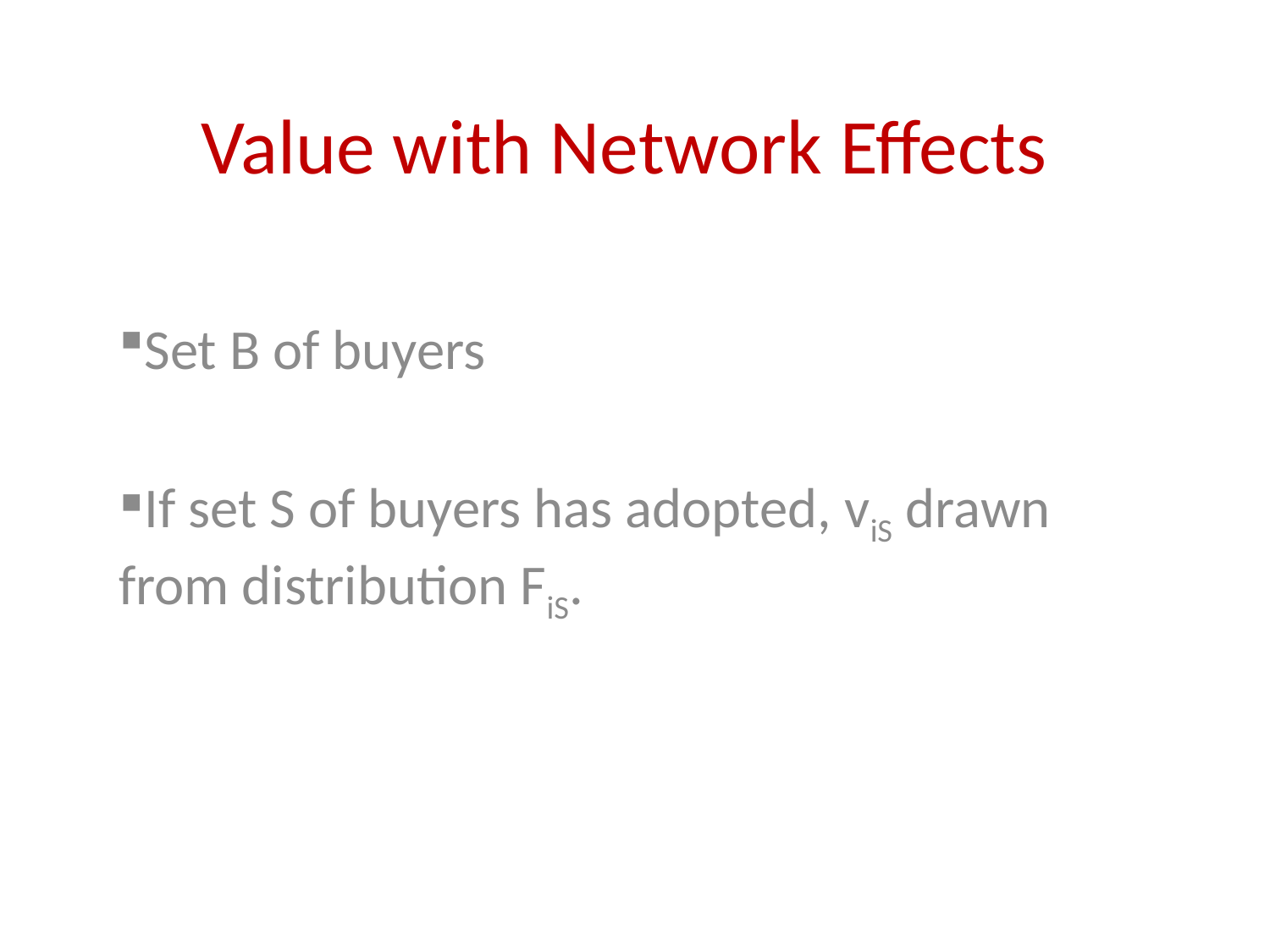

# Value with Network Effects
Set B of buyers

If set S of buyers has adopted, viS drawn from distribution FiS.